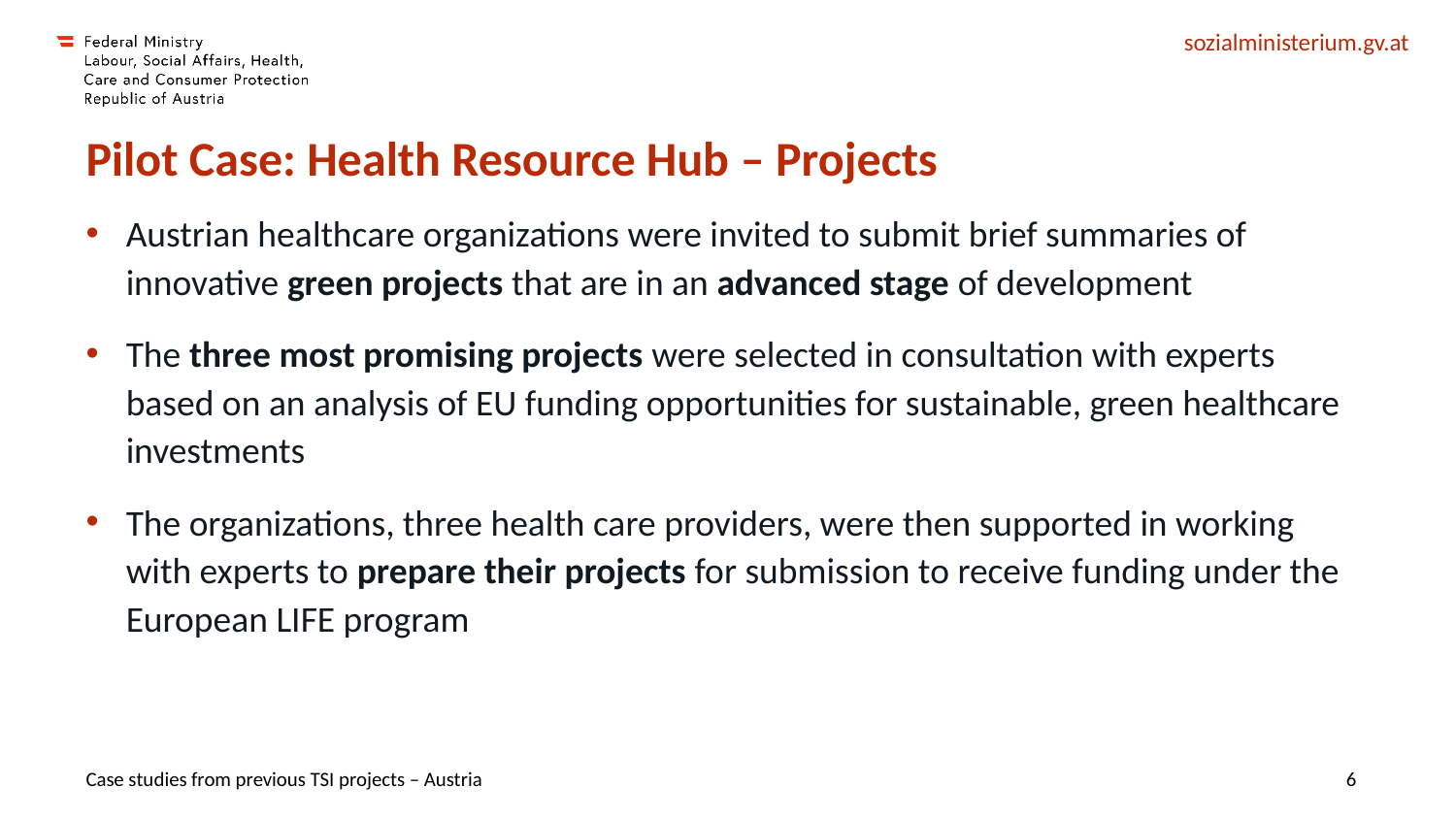

# Pilot Case: Health Resource Hub – Projects
Austrian healthcare organizations were invited to submit brief summaries of innovative green projects that are in an advanced stage of development
The three most promising projects were selected in consultation with experts based on an analysis of EU funding opportunities for sustainable, green healthcare investments
The organizations, three health care providers, were then supported in working with experts to prepare their projects for submission to receive funding under the European LIFE program
Case studies from previous TSI projects – Austria
6